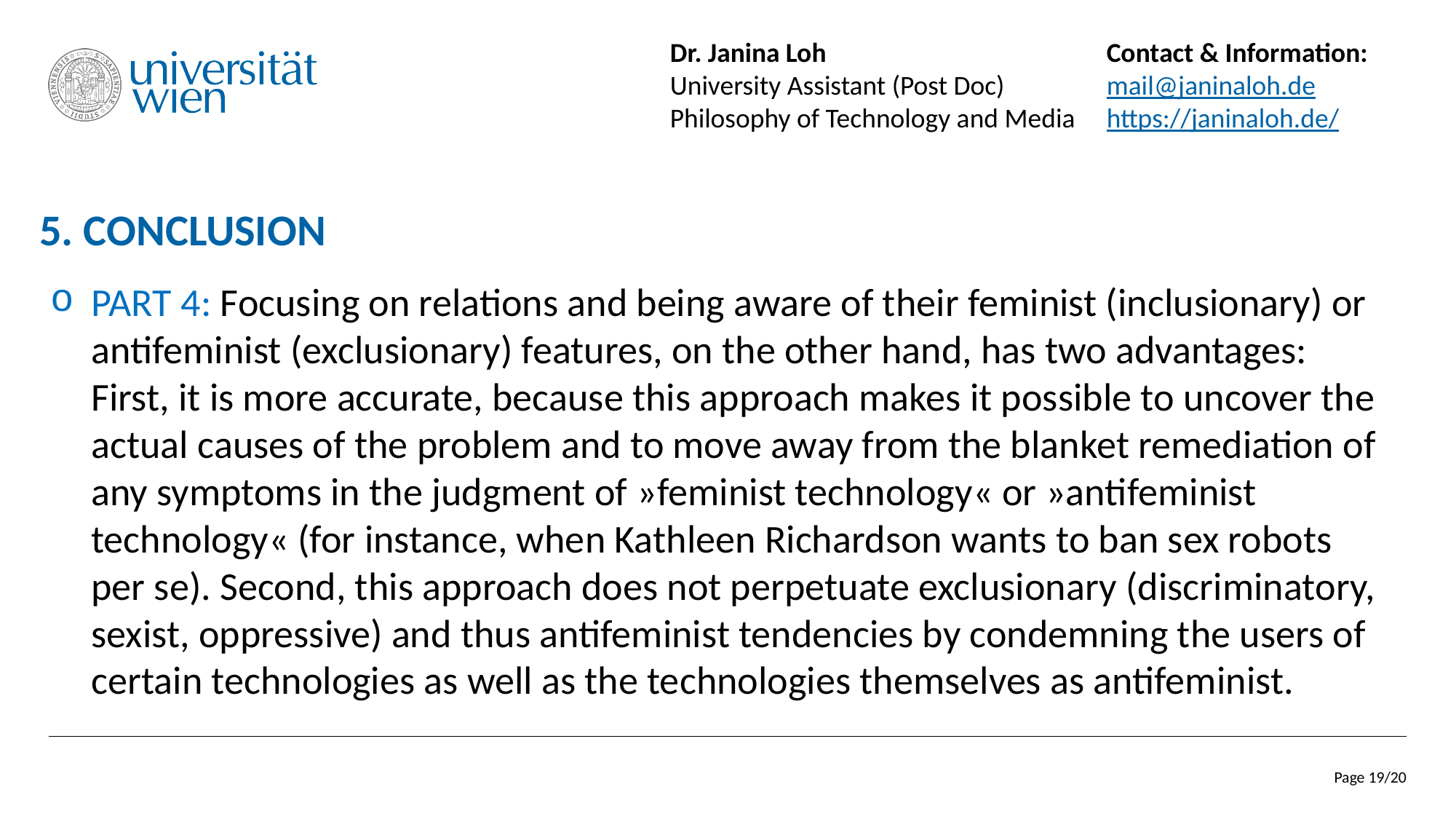

Dr. Janina Loh			Contact & Information:
University Assistant (Post Doc)	mail@janinaloh.de
Philosophy of Technology and Media	https://janinaloh.de/
# 5. Conclusion
Part 4: Focusing on relations and being aware of their feminist (inclusionary) or antifeminist (exclusionary) features, on the other hand, has two advantages: First, it is more accurate, because this approach makes it possible to uncover the actual causes of the problem and to move away from the blanket remediation of any symptoms in the judgment of »feminist technology« or »antifeminist technology« (for instance, when Kathleen Richardson wants to ban sex robots per se). Second, this approach does not perpetuate exclusionary (discriminatory, sexist, oppressive) and thus antifeminist tendencies by condemning the users of certain technologies as well as the technologies themselves as antifeminist.
Page 19/20